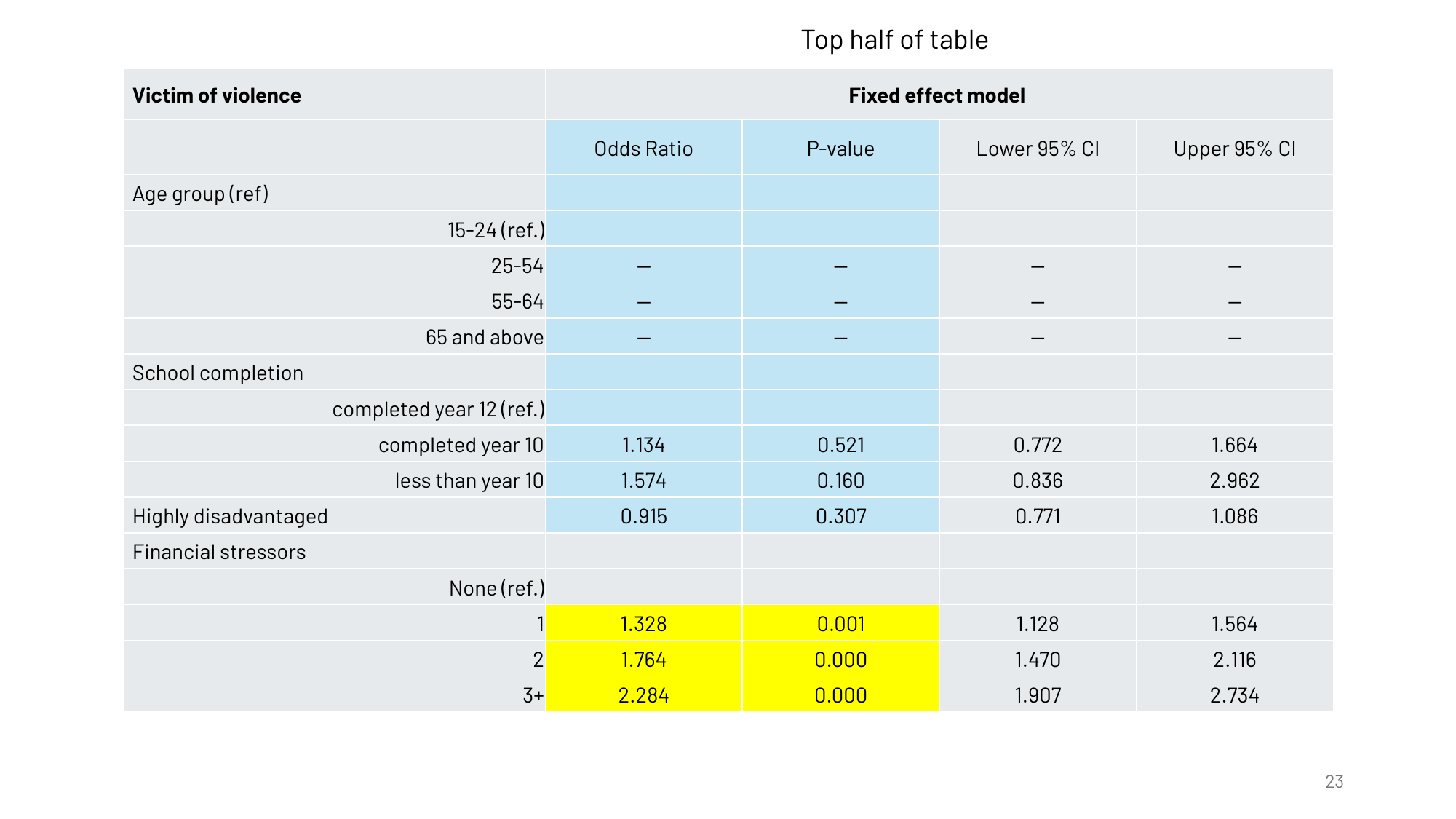

Top half of table
| Victim of violence | Fixed effect model |  |  |  |
| --- | --- | --- | --- | --- |
|  | Odds Ratio | P-value | Lower 95% CI | Upper 95% CI |
| Age group (ref) |  |  |  |  |
| 15-24 (ref.) |  |  |  |  |
| 25-54 | — | — | — | — |
| 55-64 | — | — | — | — |
| 65 and above | — | — | — | — |
| School completion |  |  |  |  |
| completed year 12 (ref.) |  |  |  |  |
| completed year 10 | 1.134 | 0.521 | 0.772 | 1.664 |
| less than year 10 | 1.574 | 0.160 | 0.836 | 2.962 |
| Highly disadvantaged | 0.915 | 0.307 | 0.771 | 1.086 |
| Financial stressors |  |  |  |  |
| None (ref.) |  |  |  |  |
| 1 | 1.328 | 0.001 | 1.128 | 1.564 |
| 2 | 1.764 | 0.000 | 1.470 | 2.116 |
| 3+ | 2.284 | 0.000 | 1.907 | 2.734 |
23